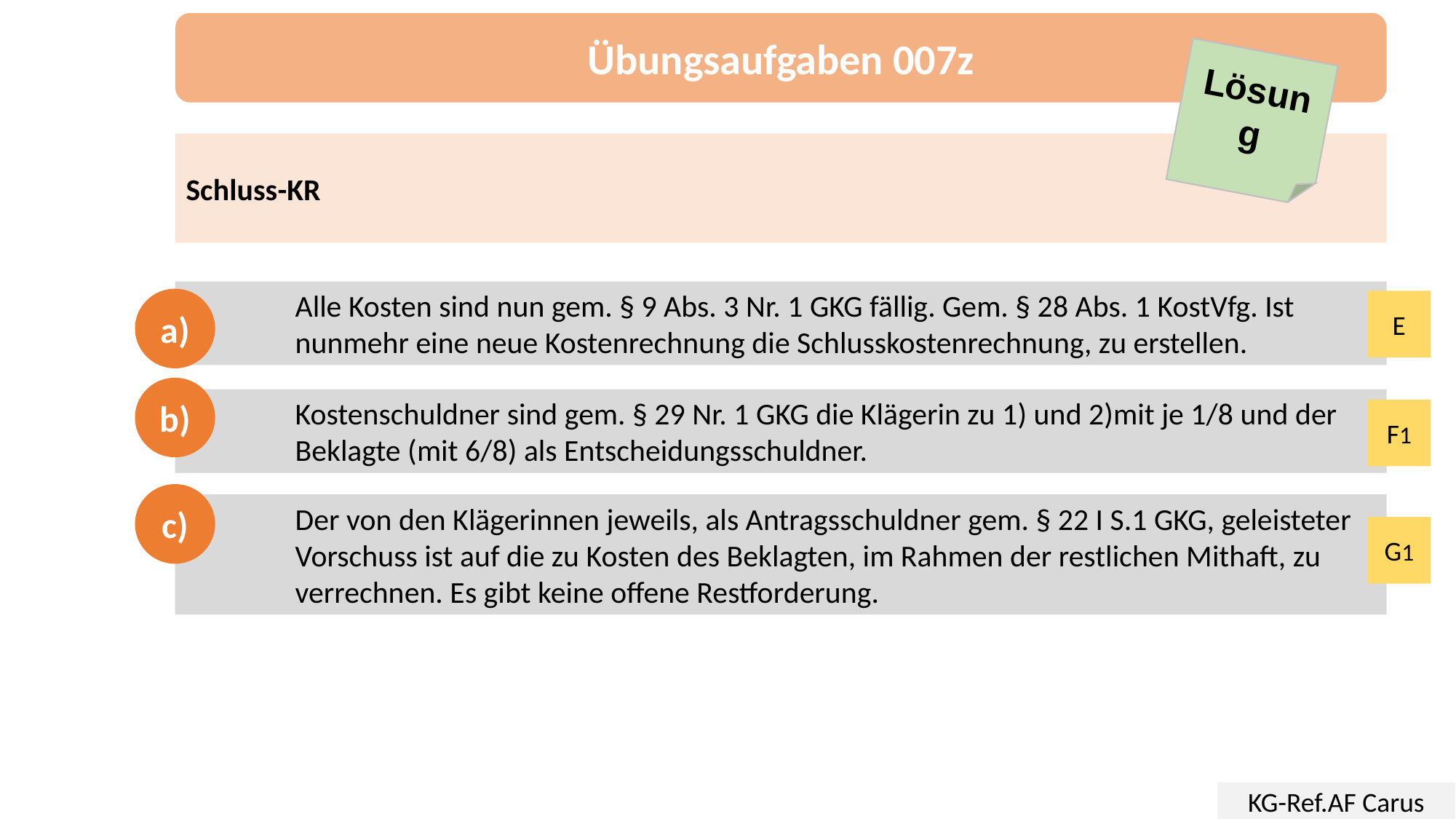

Übungsaufgaben 007z
Lösung
Schluss-KR
	Alle Kosten sind nun gem. § 9 Abs. 3 Nr. 1 GKG fällig. Gem. § 28 Abs. 1 KostVfg. Ist
	nunmehr eine neue Kostenrechnung die Schlusskostenrechnung, zu erstellen.
a)
E
b)
 	Kostenschuldner sind gem. § 29 Nr. 1 GKG die Klägerin zu 1) und 2)mit je 1/8 und der 	Beklagte (mit 6/8) als Entscheidungsschuldner.
F1
c)
	Der von den Klägerinnen jeweils, als Antragsschuldner gem. § 22 I S.1 GKG, geleisteter 	Vorschuss ist auf die zu Kosten des Beklagten, im Rahmen der restlichen Mithaft, zu 	verrechnen. Es gibt keine offene Restforderung.
G1
KG-Ref.AF Carus